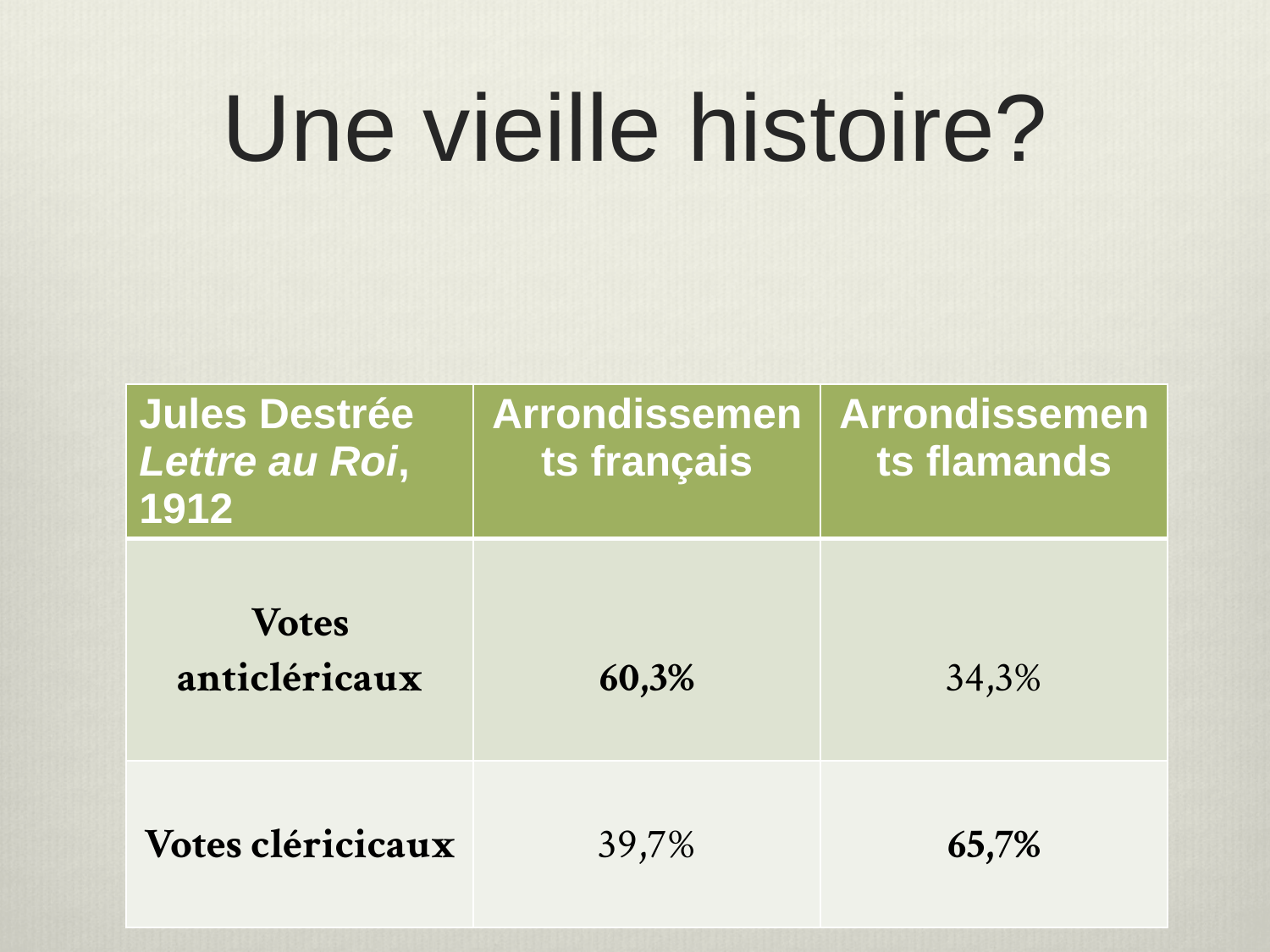

# Une vieille histoire?
| Jules Destrée Lettre au Roi, 1912 | Arrondissements français | Arrondissements flamands |
| --- | --- | --- |
| Votes anticléricaux | 60,3% | 34,3% |
| Votes cléricicaux | 39,7% | 65,7% |